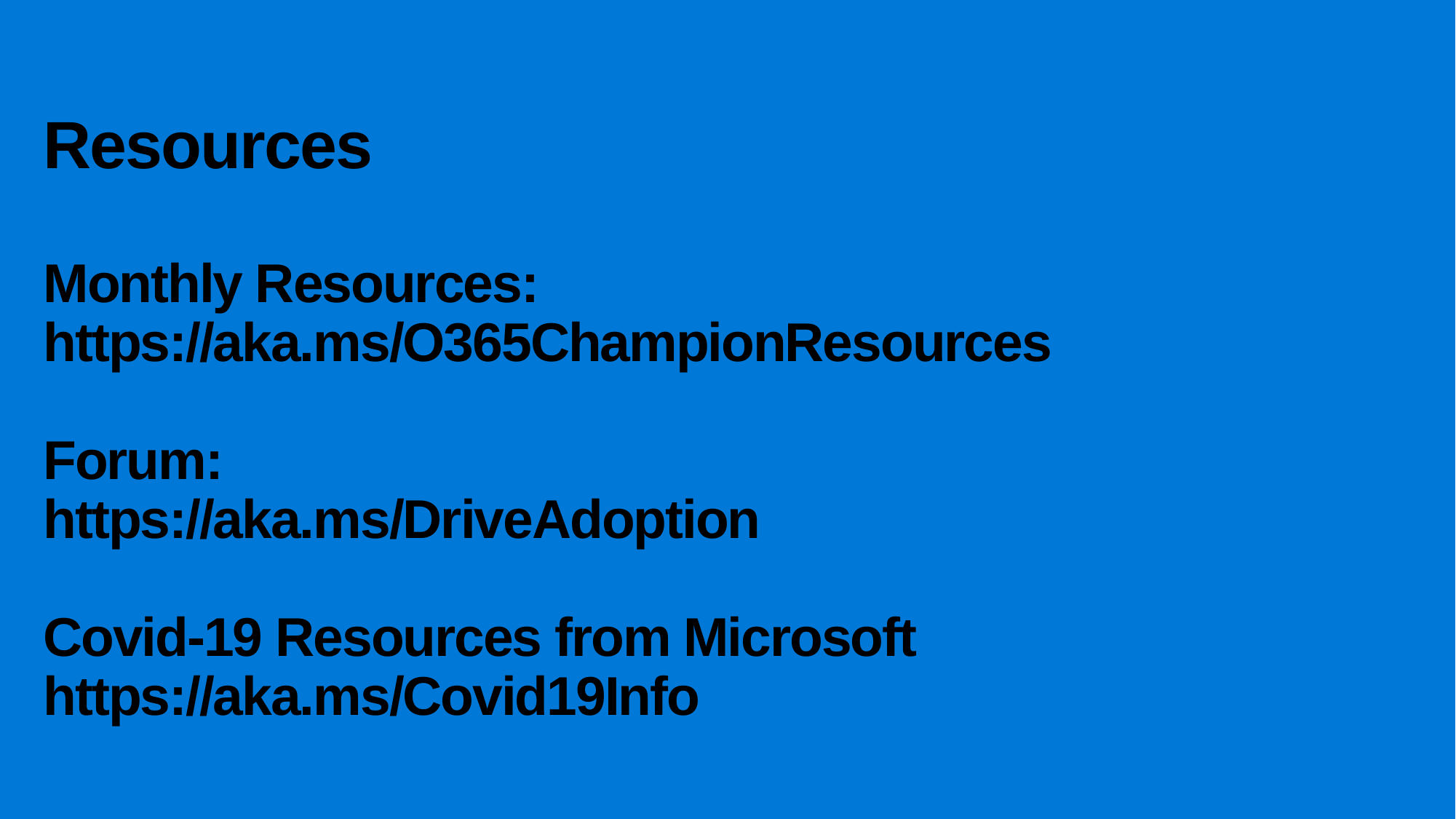

# Resources Monthly Resources:  https://aka.ms/O365ChampionResources Forum: https://aka.ms/DriveAdoption Covid-19 Resources from Microsoft https://aka.ms/Covid19Info